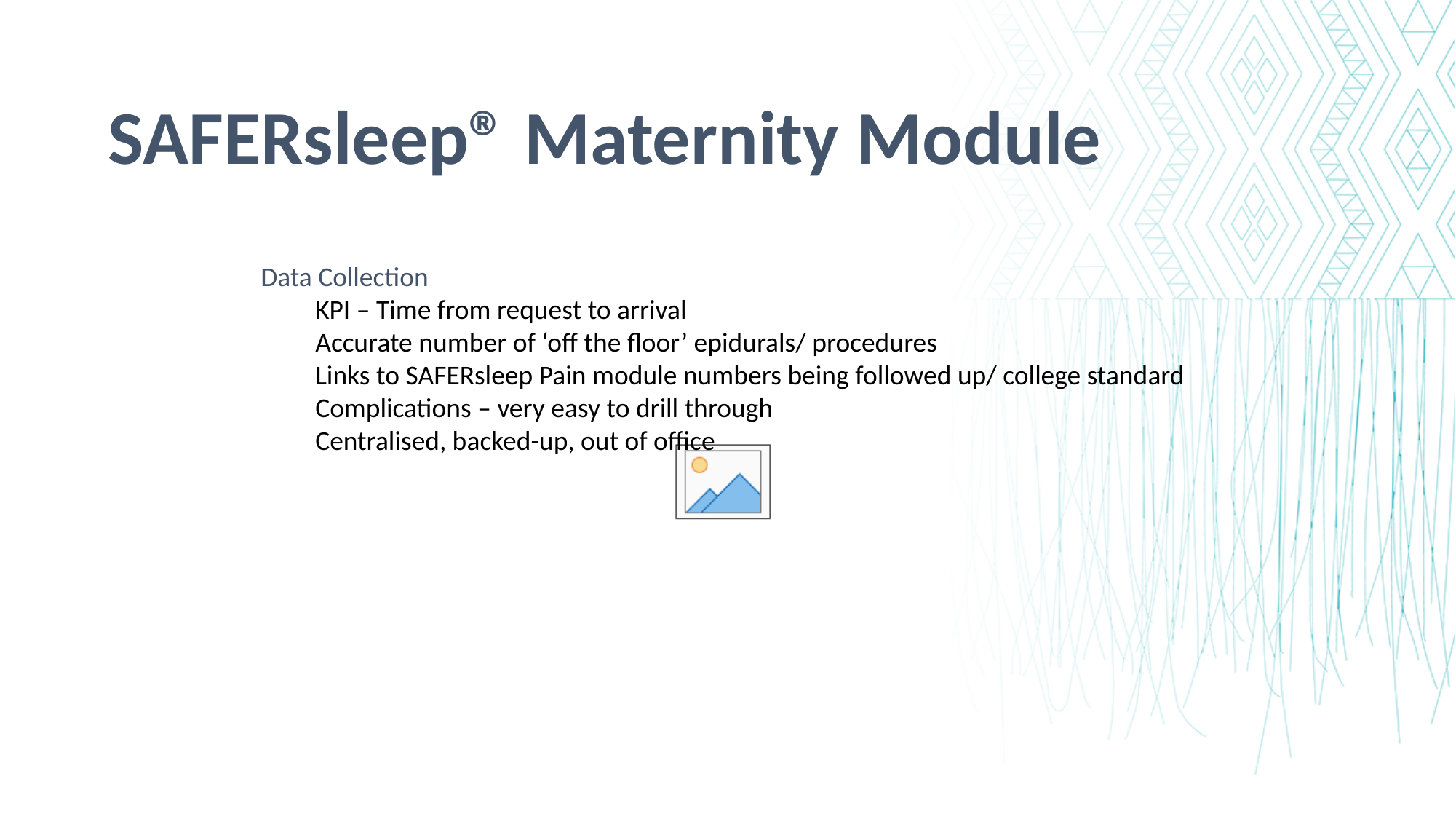

SAFERsleep® Maternity Module
Data Collection
KPI – Time from request to arrival
Accurate number of ‘off the floor’ epidurals/ procedures
Links to SAFERsleep Pain module numbers being followed up/ college standard
Complications – very easy to drill through
Centralised, backed-up, out of office